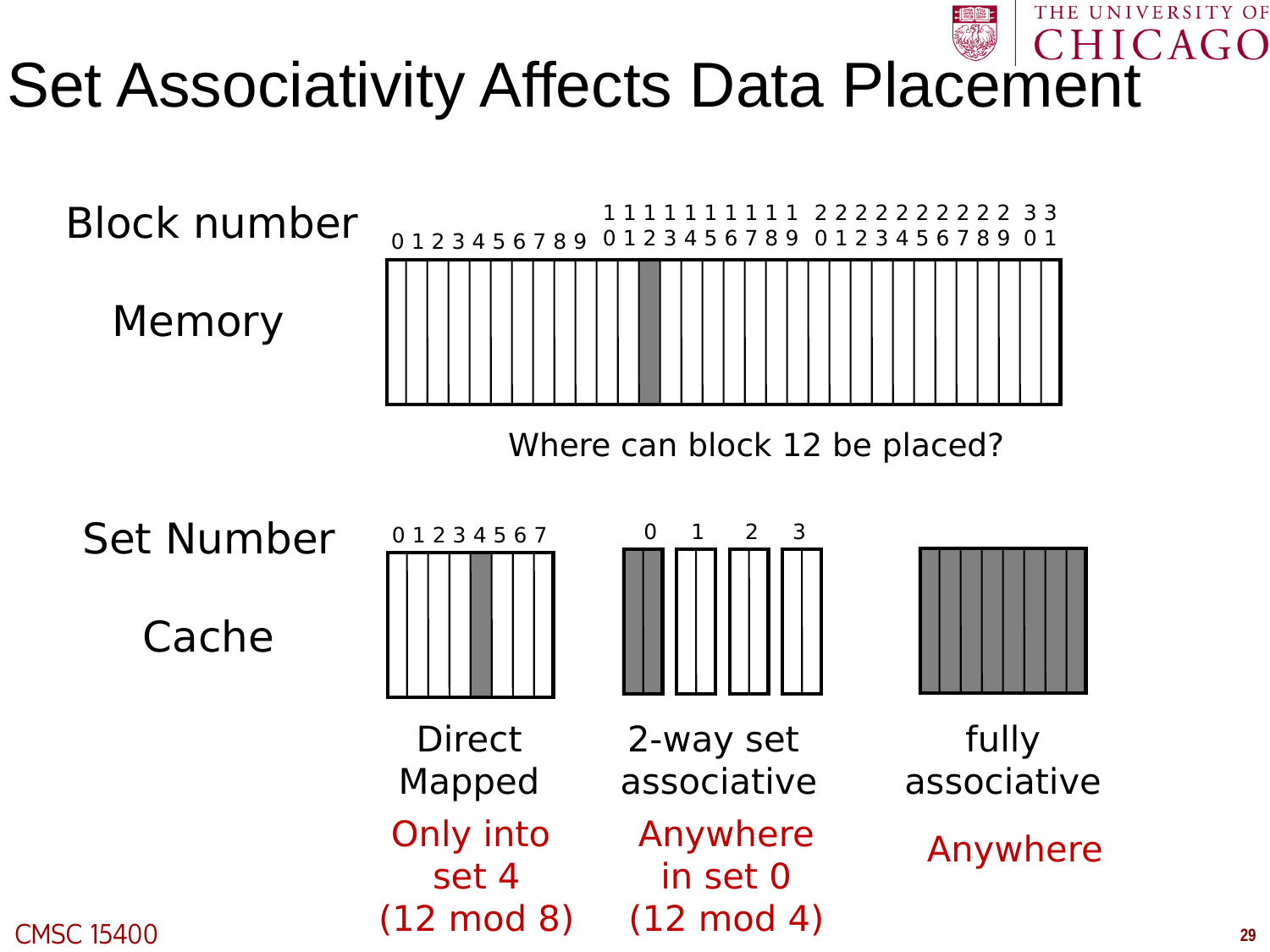

# Set Associativity Affects Data Placement
Block number
1 1 1 1 1 1 1 1 1 1 0 1 2 3 4 5 6 7 8 9
2 2 2 2 2 2 2 2 2 2 0 1 2 3 4 5 6 7 8 9
3 3
0 1
0 1 2 3 4 5 6 7 8 9

Memory
Where can block 12 be placed?
Set Number
0     1      2     3
0 1 2 3 4 5 6 7

Cache
fully
associative
Direct
Mapped
2-way set
associative
Only into
set 4
(12 mod 8)
Anywhere
in set 0
(12 mod 4)
Anywhere